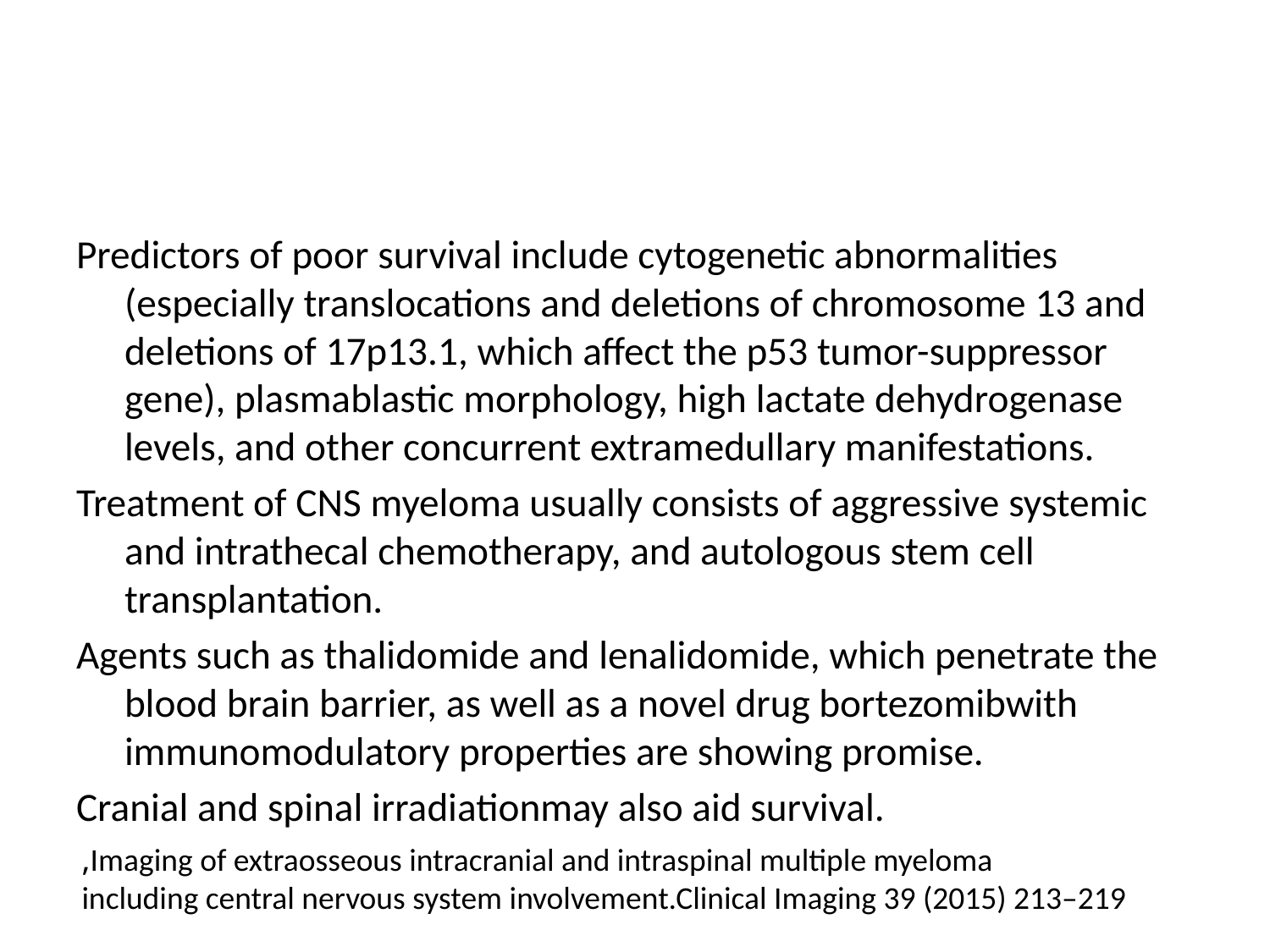

#
Predictors of poor survival include cytogenetic abnormalities (especially translocations and deletions of chromosome 13 and deletions of 17p13.1, which affect the p53 tumor-suppressor gene), plasmablastic morphology, high lactate dehydrogenase levels, and other concurrent extramedullary manifestations.
Treatment of CNS myeloma usually consists of aggressive systemic and intrathecal chemotherapy, and autologous stem cell transplantation.
Agents such as thalidomide and lenalidomide, which penetrate the blood brain barrier, as well as a novel drug bortezomibwith immunomodulatory properties are showing promise.
Cranial and spinal irradiationmay also aid survival.
Imaging of extraosseous intracranial and intraspinal multiple myeloma,
including central nervous system involvement.Clinical Imaging 39 (2015) 213–219